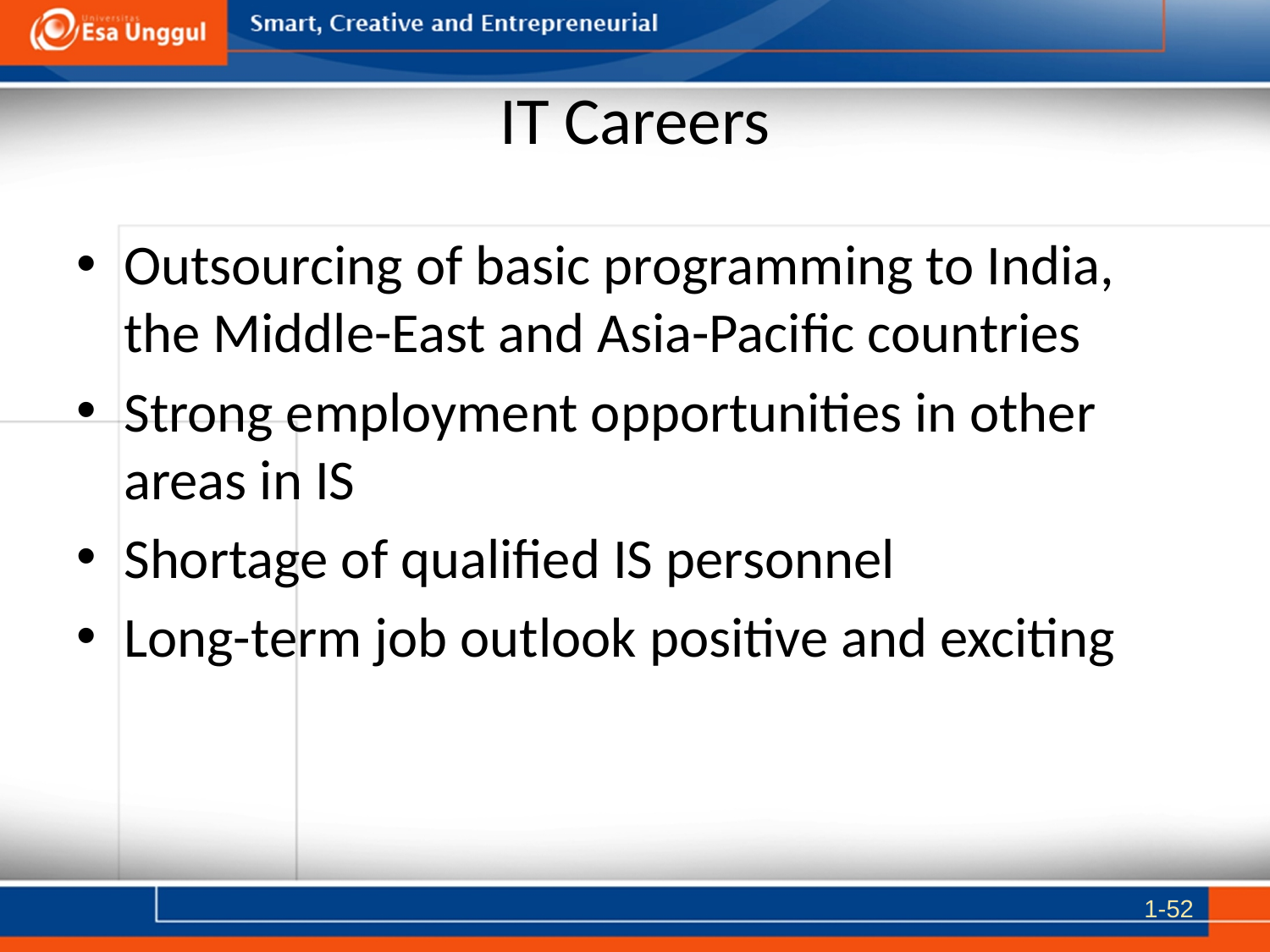

# IT Careers
Outsourcing of basic programming to India, the Middle-East and Asia-Pacific countries
Strong employment opportunities in other areas in IS
Shortage of qualified IS personnel
Long-term job outlook positive and exciting

1-52